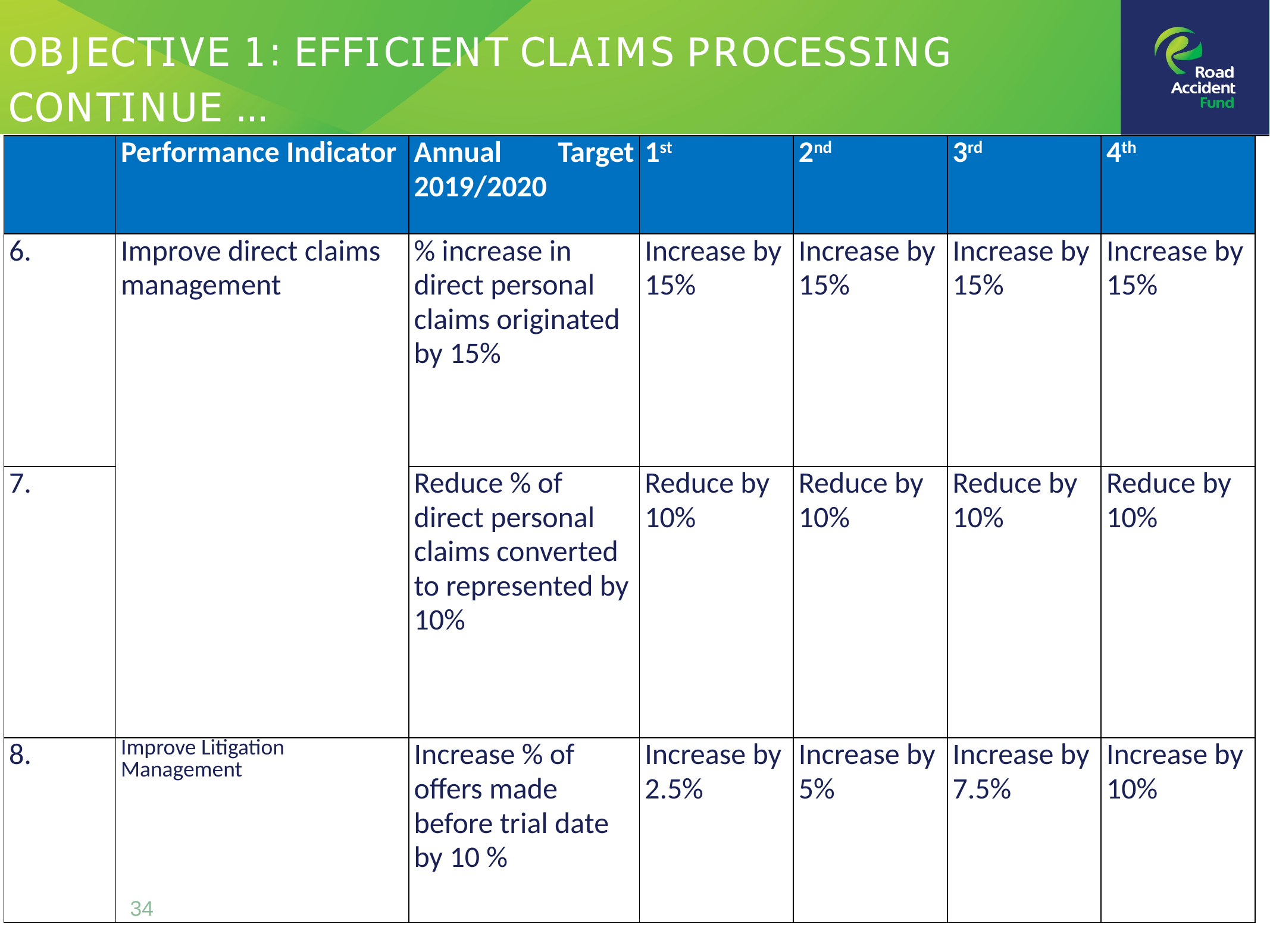

OBJECTIVE 1: EFFICIENT CLAIMS PROCESSING
CONTINUE …

|  | Performance Indicator | Annual Target 2019/2020 | 1st | 2nd | 3rd | 4th |  |
| --- | --- | --- | --- | --- | --- | --- | --- |
| 6. | Improve direct claims management | % increase in direct personal claims originated by 15% | Increase by 15% | Increase by 15% | Increase by 15% | Increase by 15% |  |
| 7. |  | Reduce % of direct personal claims converted to represented by 10% | Reduce by 10% | Reduce by 10% | Reduce by 10% | Reduce by 10% |  |
| 8. | Improve Litigation Management | Increase % of offers made before trial date by 10 % | Increase by 2.5% | Increase by 5% | Increase by 7.5% | Increase by 10% |  |
34